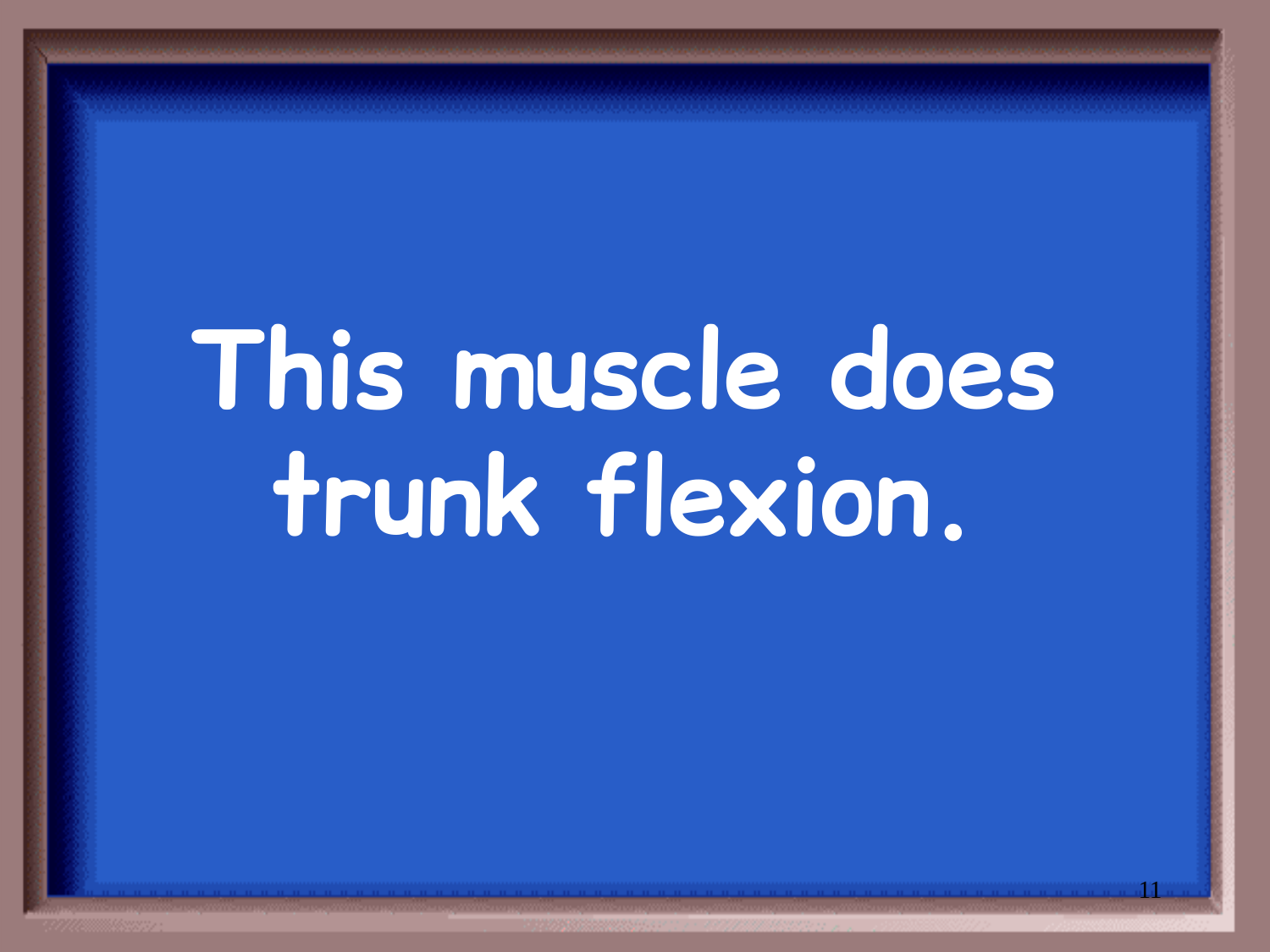

# This muscle does trunk flexion.
11